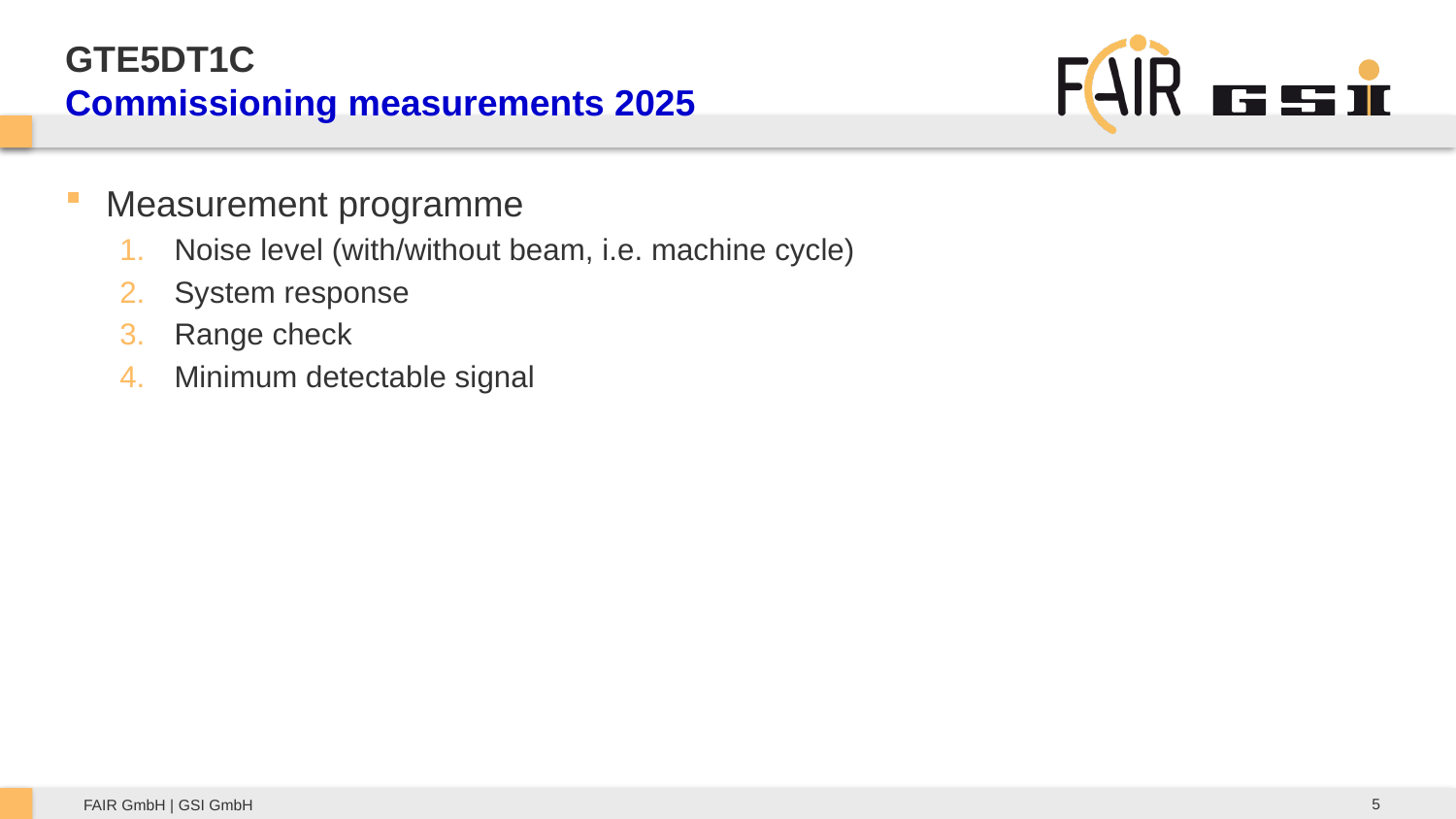

# GTE5DT1C Commissioning measurements 2025
Measurement programme
Noise level (with/without beam, i.e. machine cycle)
System response
Range check
Minimum detectable signal

5